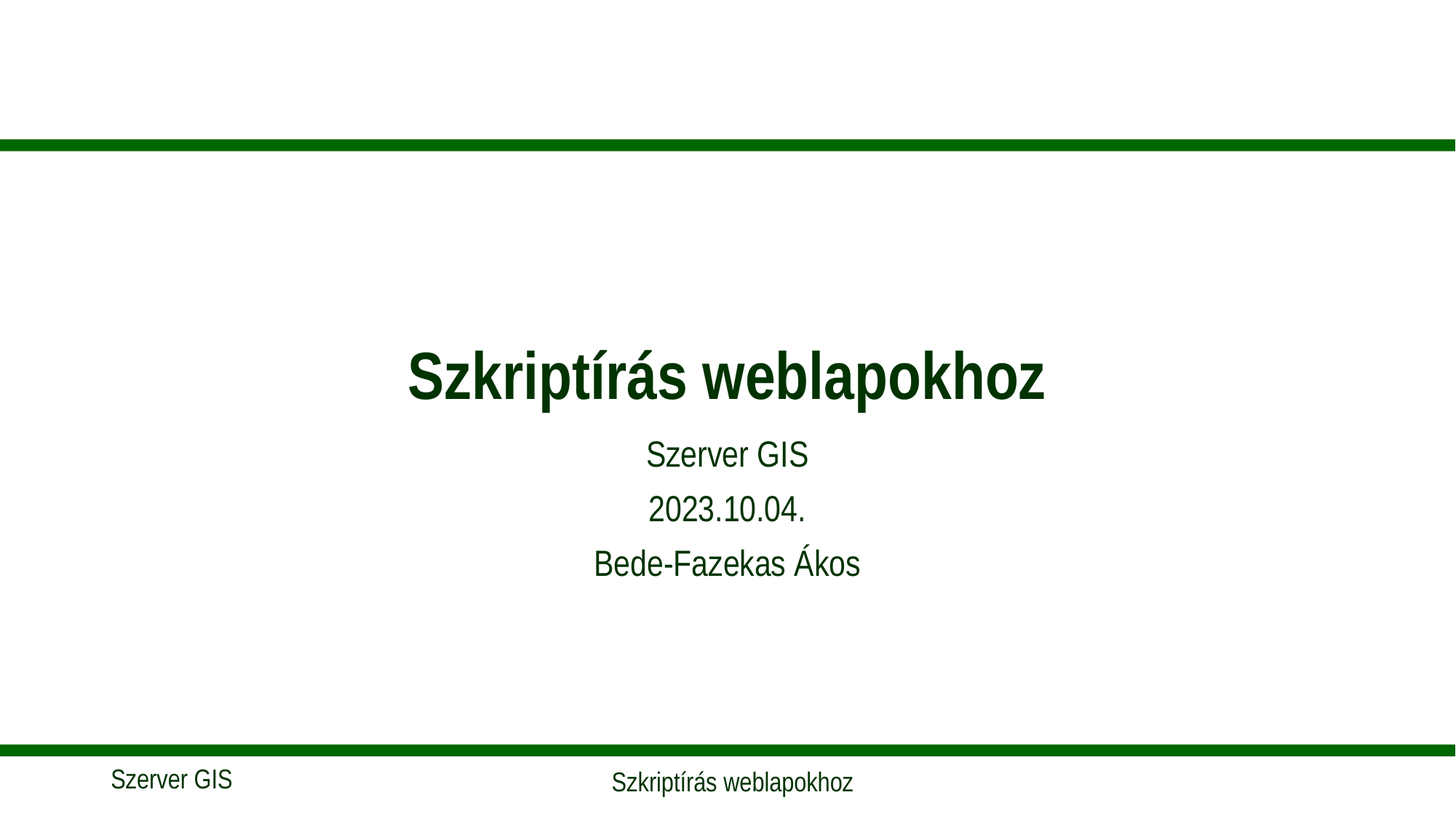

# Szkriptírás weblapokhoz
Szerver GIS
2023.10.04.
Bede-Fazekas Ákos